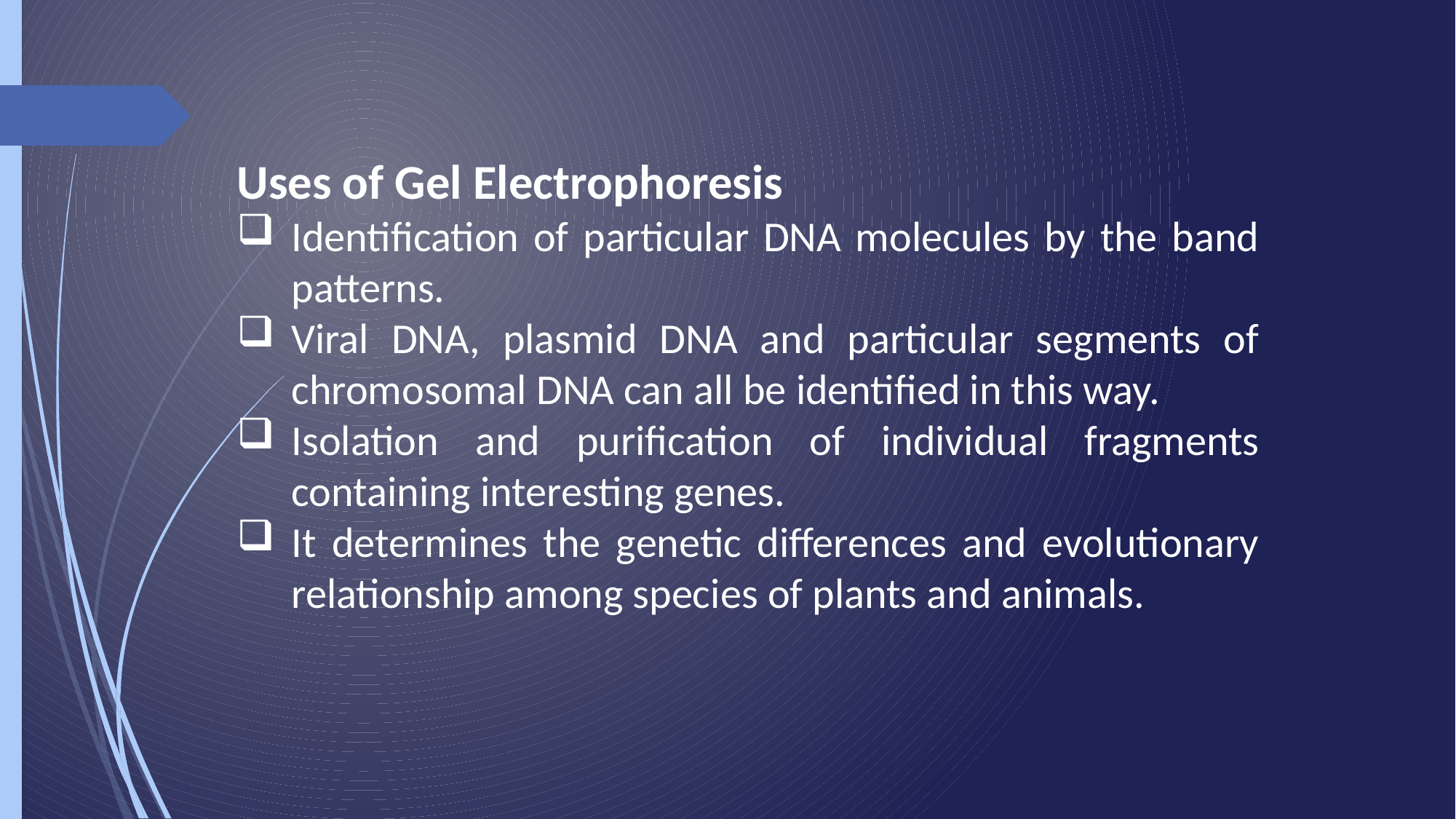

Uses of Gel Electrophoresis
Identification of particular DNA molecules by the band patterns.
Viral DNA, plasmid DNA and particular segments of chromosomal DNA can all be identified in this way.
Isolation and purification of individual fragments containing interesting genes.
It determines the genetic differences and evolutionary relationship among species of plants and animals.